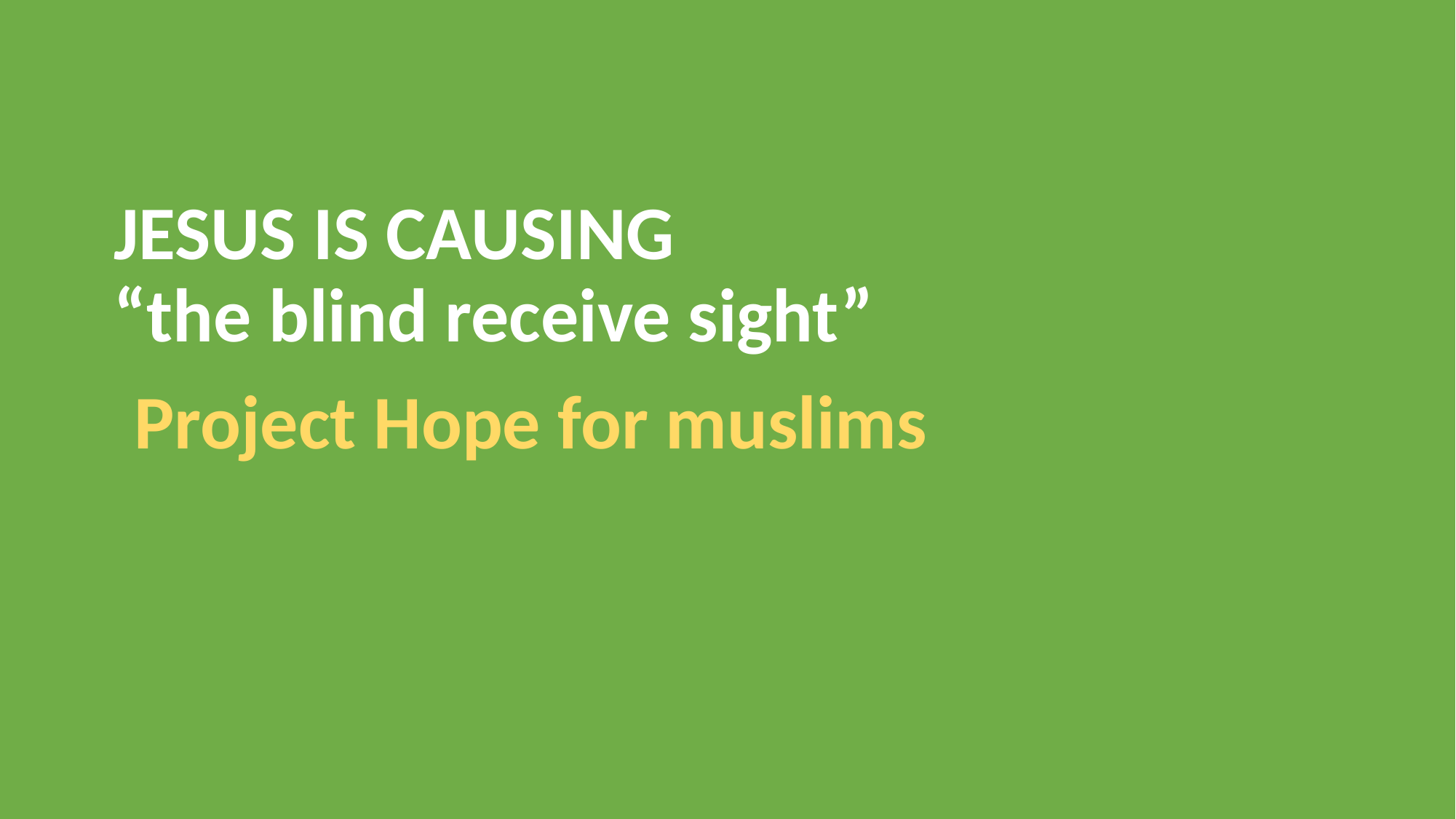

# JESUS IS CAUSING “the blind receive sight”
Project Hope for muslims